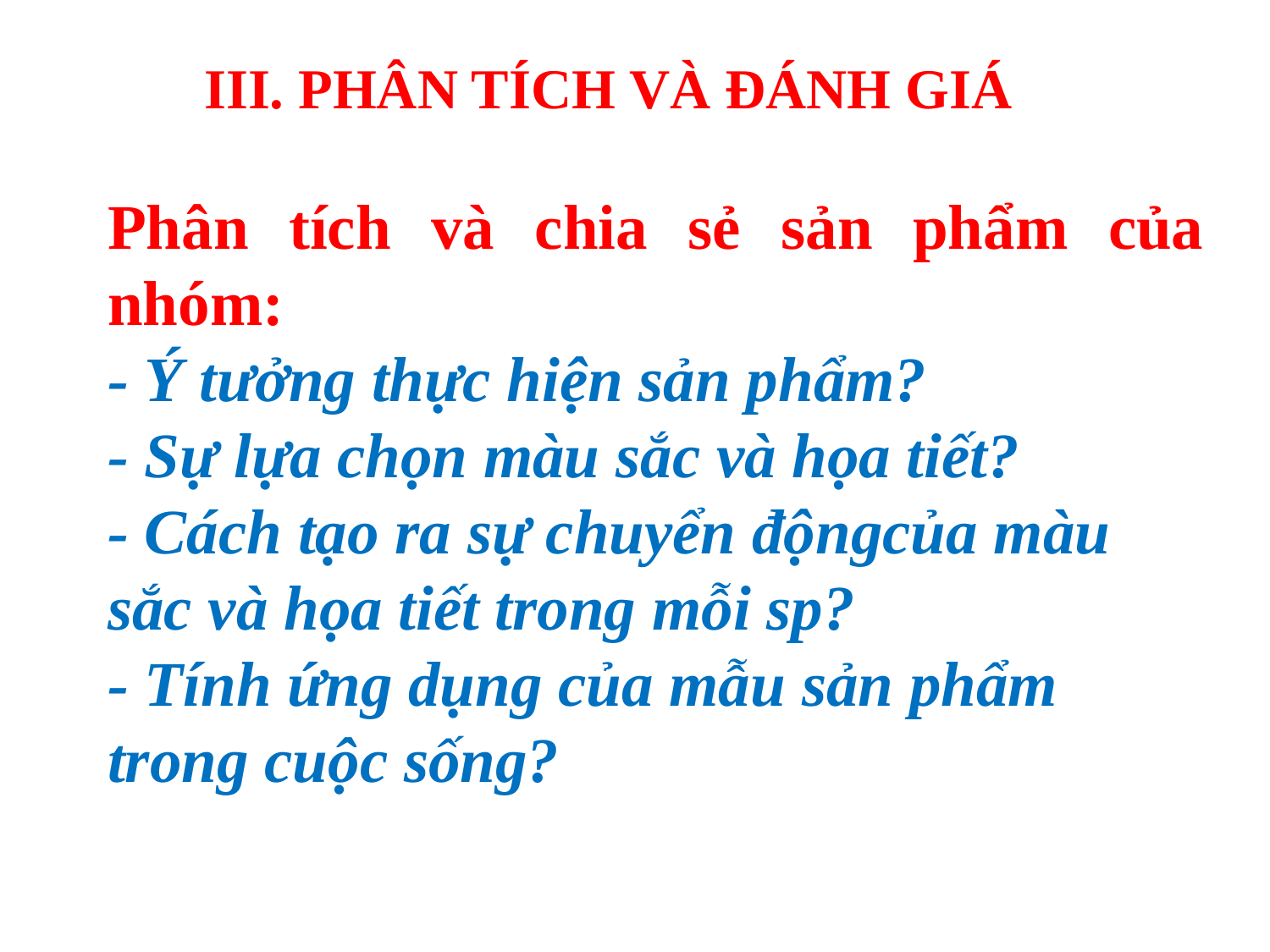

III. PHÂN TÍCH VÀ ĐÁNH GIÁ
Phân tích và chia sẻ sản phẩm của nhóm:
- Ý tưởng thực hiện sản phẩm?
- Sự lựa chọn màu sắc và họa tiết?
- Cách tạo ra sự chuyển độngcủa màu sắc và họa tiết trong mỗi sp?
- Tính ứng dụng của mẫu sản phẩm trong cuộc sống?